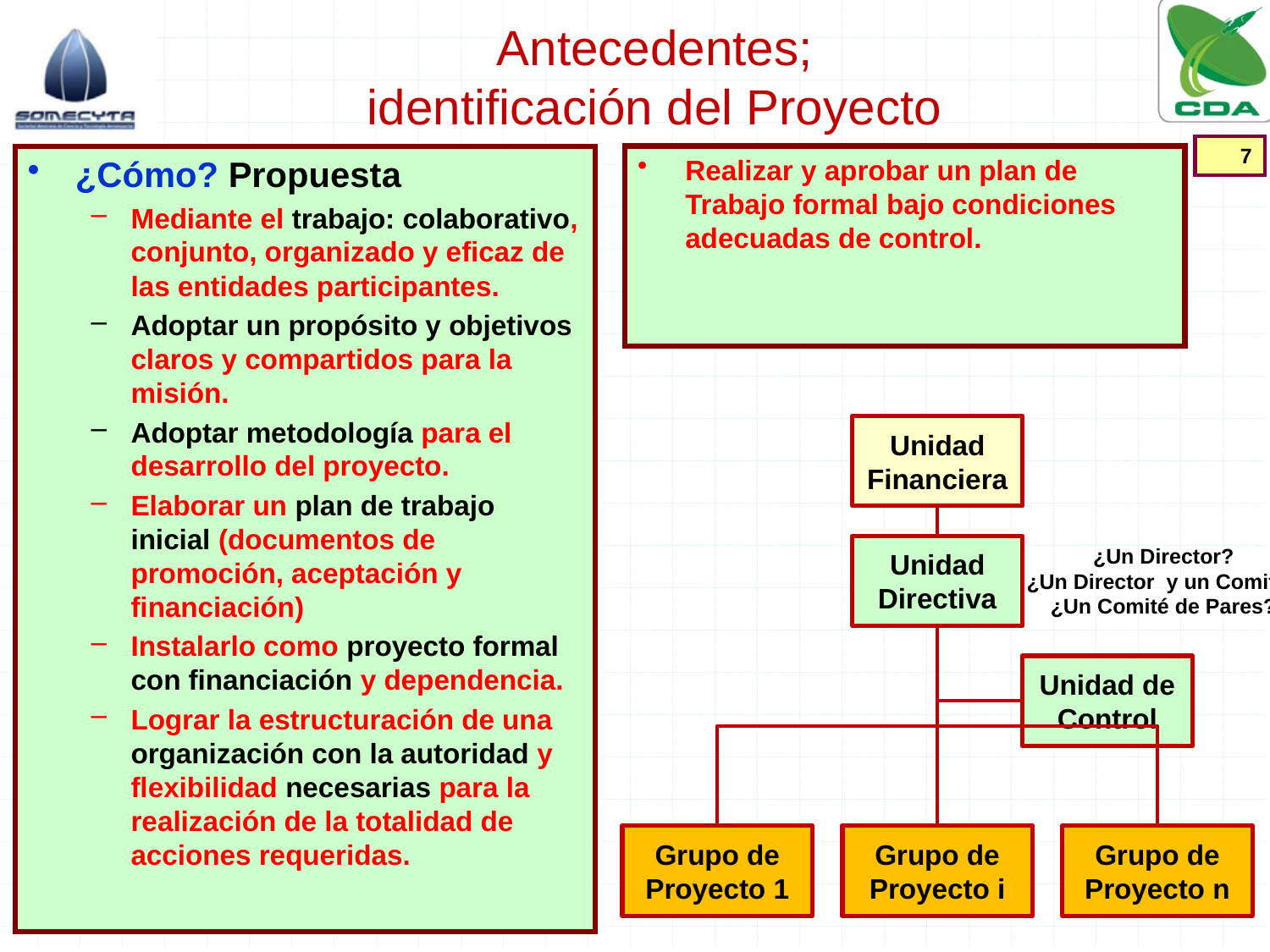

# Antecedentes; identificación del Proyecto
7
¿Cómo? Propuesta
Mediante el trabajo: colaborativo, conjunto, organizado y eficaz de las entidades participantes.
Adoptar un propósito y objetivos claros y compartidos para la misión.
Adoptar metodología para el desarrollo del proyecto.
Elaborar un plan de trabajo inicial (documentos de promoción, aceptación y financiación)
Instalarlo como proyecto formal con financiación y dependencia.
Lograr la estructuración de una organización con la autoridad y flexibilidad necesarias para la realización de la totalidad de acciones requeridas.

Realizar y aprobar un plan de Trabajo formal bajo condiciones adecuadas de control.

Unidad Financiera
Unidad Directiva
¿Un Director?
¿Un Director  y un Comité?
¿Un Comité de Pares?
Unidad de Control
Grupo de Proyecto 1
Grupo de Proyecto i
Grupo de Proyecto n